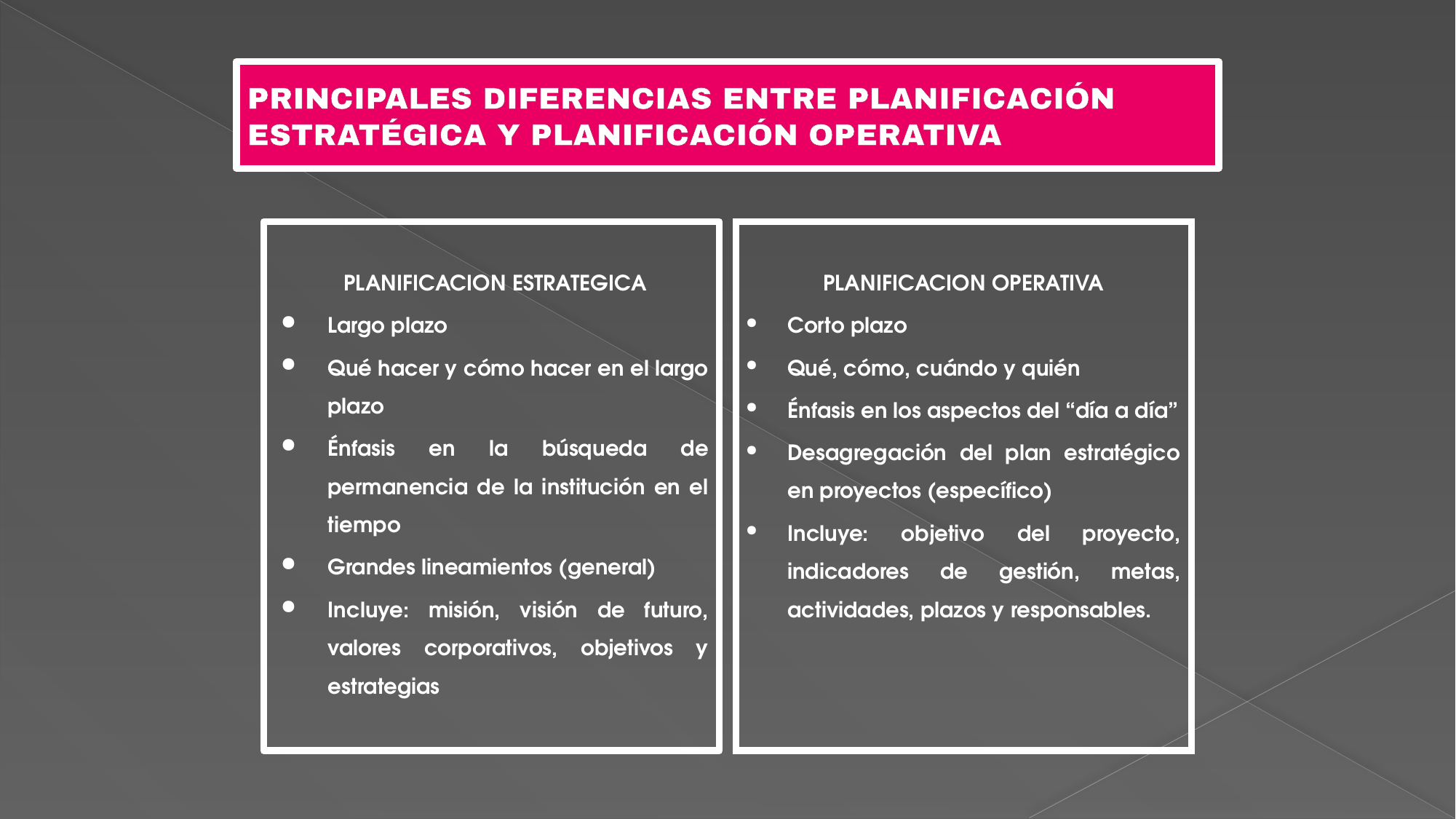

# PRINCIPALES DIFERENCIAS ENTRE PLANIFICACIÓN ESTRATÉGICA Y PLANIFICACIÓN OPERATIVA

PLANIFICACION ESTRATEGICA
Largo plazo
Qué hacer y cómo hacer en el largo plazo
Énfasis en la búsqueda de permanencia de la institución en el tiempo
Grandes lineamientos (general)
Incluye: misión, visión de futuro, valores corporativos, objetivos y estrategias

PLANIFICACION OPERATIVA
Corto plazo
Qué, cómo, cuándo y quién
Énfasis en los aspectos del “día a día”
Desagregación del plan estratégico en proyectos (específico)
Incluye: objetivo del proyecto, indicadores de gestión, metas, actividades, plazos y responsables.